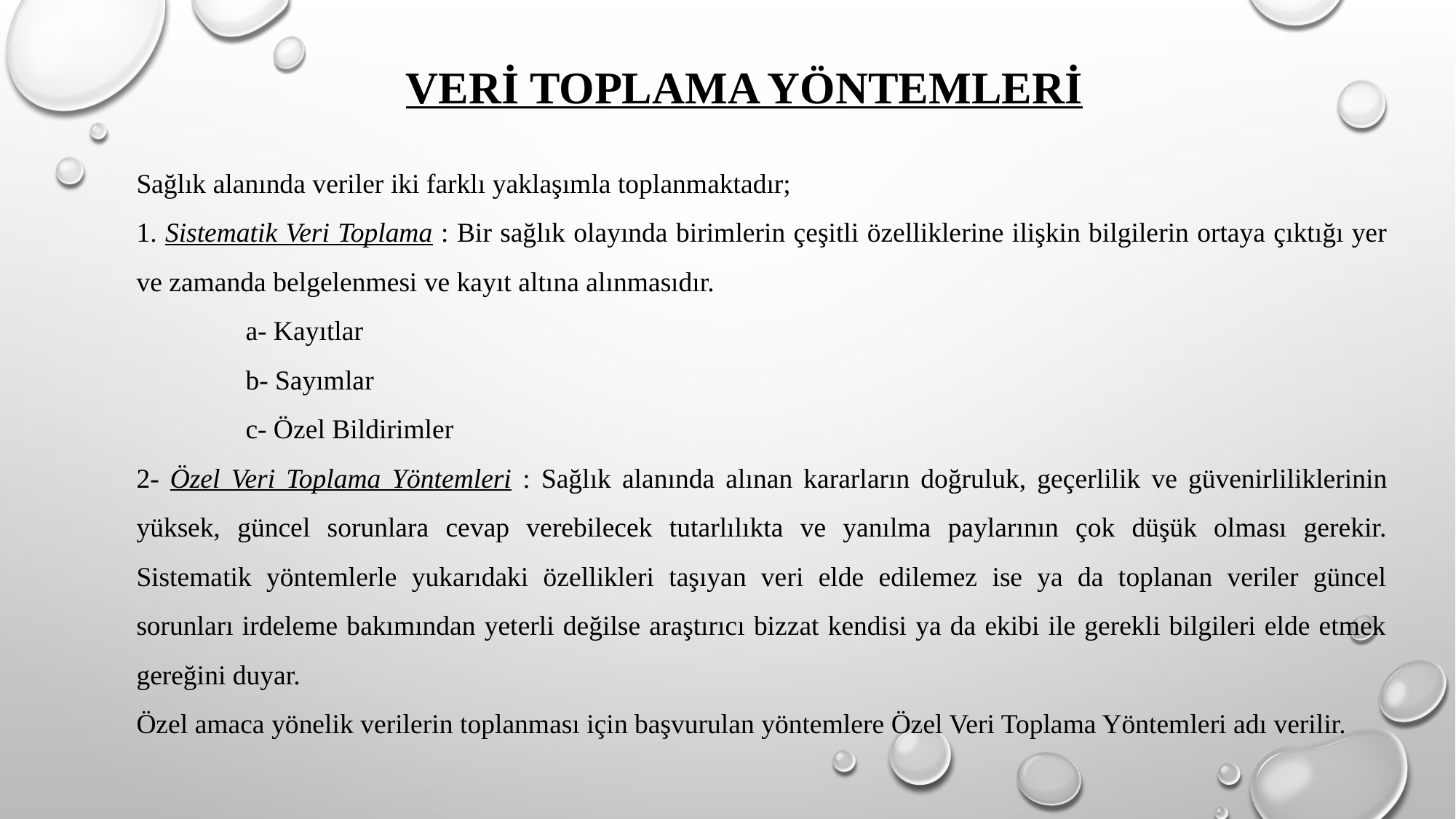

# Veri Toplama Yöntemleri
Sağlık alanında veriler iki farklı yaklaşımla toplanmaktadır;
1. Sistematik Veri Toplama : Bir sağlık olayında birimlerin çeşitli özelliklerine ilişkin bilgilerin ortaya çıktığı yer ve zamanda belgelenmesi ve kayıt altına alınmasıdır.
	a- Kayıtlar
	b- Sayımlar
	c- Özel Bildirimler
2- Özel Veri Toplama Yöntemleri : Sağlık alanında alınan kararların doğruluk, geçerlilik ve güvenirliliklerinin yüksek, güncel sorunlara cevap verebilecek tutarlılıkta ve yanılma paylarının çok düşük olması gerekir. Sistematik yöntemlerle yukarıdaki özellikleri taşıyan veri elde edilemez ise ya da toplanan veriler güncel sorunları irdeleme bakımından yeterli değilse araştırıcı bizzat kendisi ya da ekibi ile gerekli bilgileri elde etmek gereğini duyar.
Özel amaca yönelik verilerin toplanması için başvurulan yöntemlere Özel Veri Toplama Yöntemleri adı verilir.